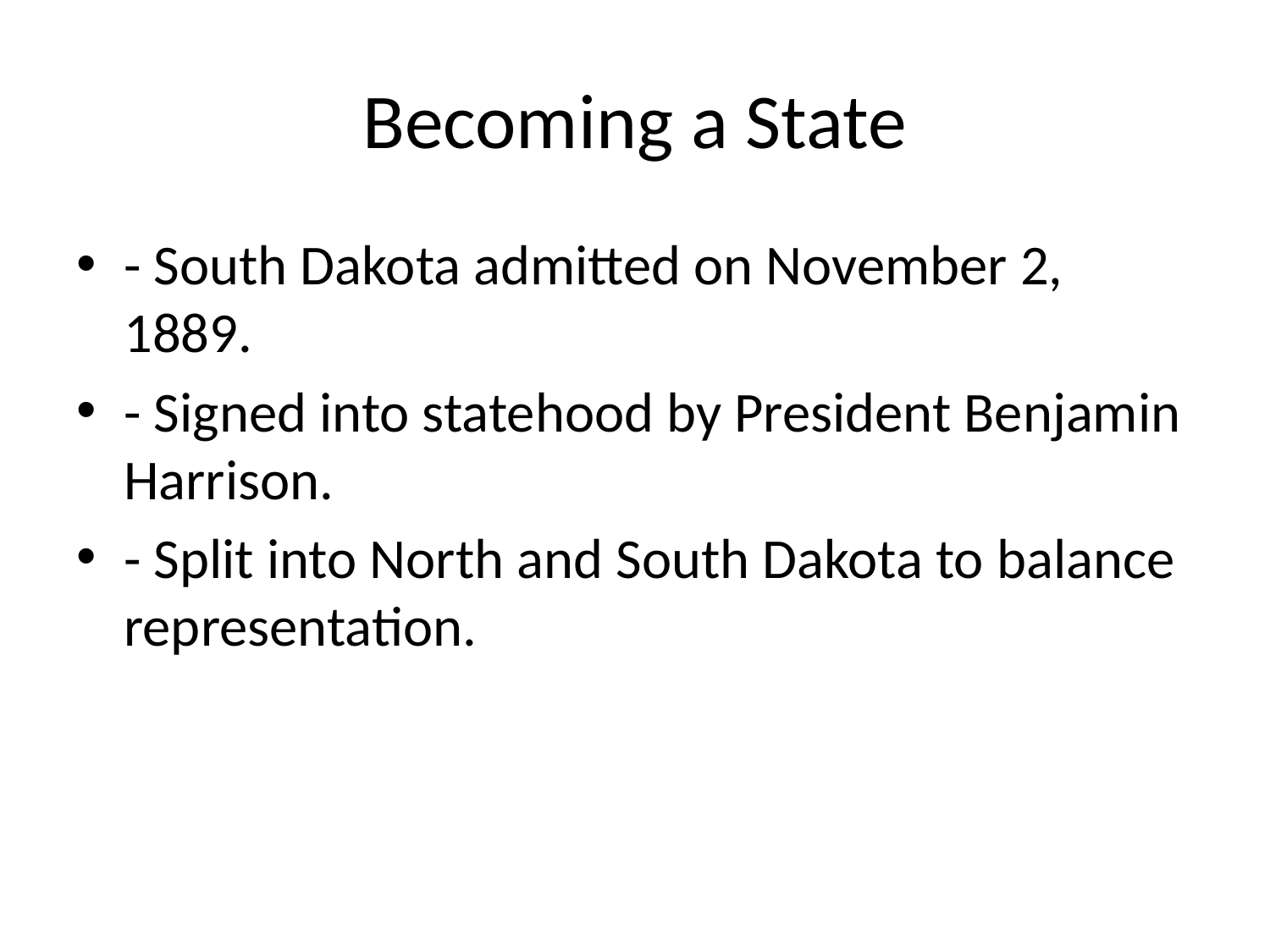

# Becoming a State
- South Dakota admitted on November 2, 1889.
- Signed into statehood by President Benjamin Harrison.
- Split into North and South Dakota to balance representation.